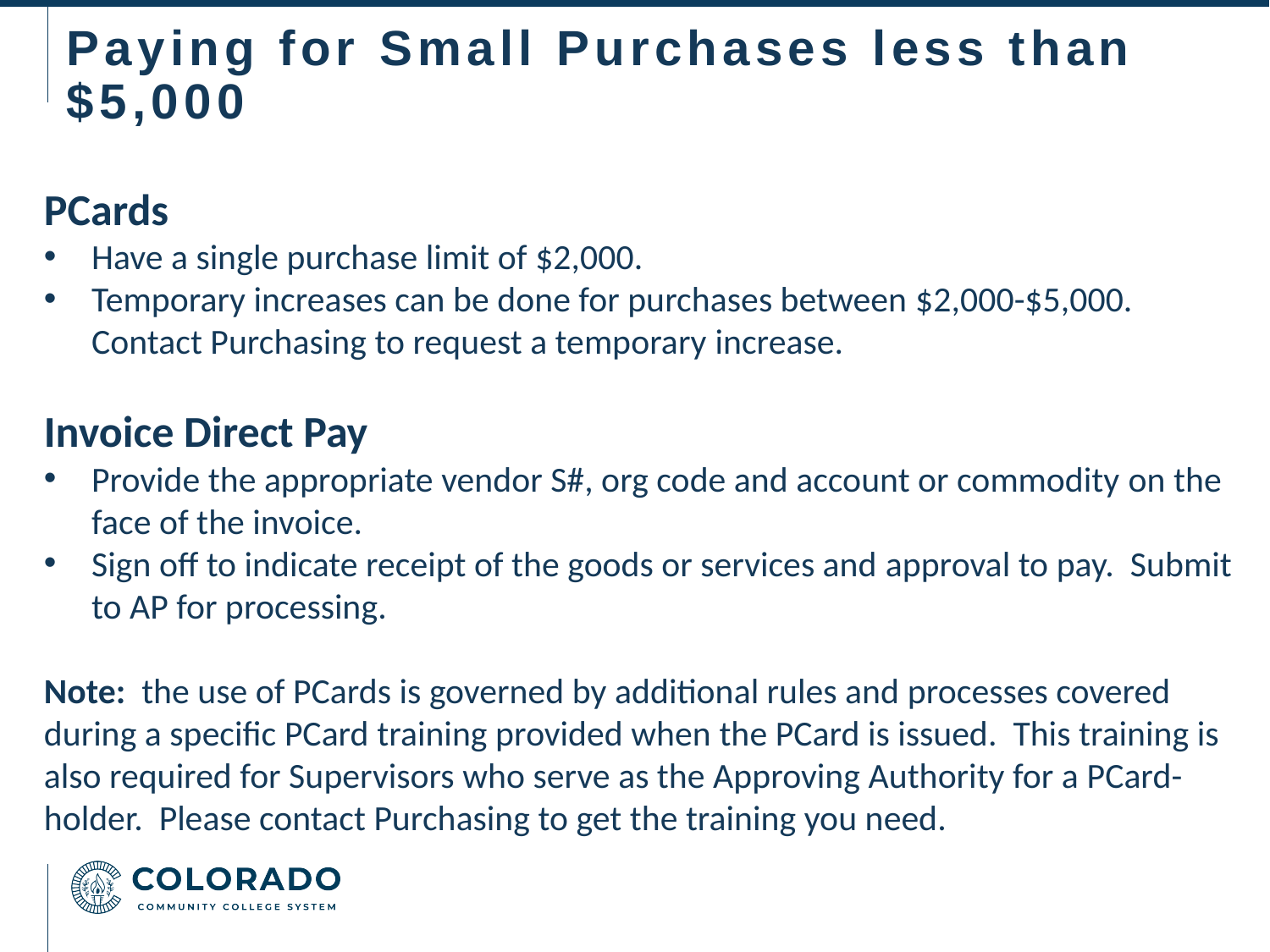

# Paying for Small Purchases less than $5,000
PCards​
Have a single purchase limit of $2,000.  ​
Temporary increases can be done for purchases between $2,000-$5,000.  Contact Purchasing to request a temporary increase.​

Invoice Direct Pay  ​
Provide the appropriate vendor S#, org code and account or commodity on the face of the invoice.  ​
Sign off to indicate receipt of the goods or services and approval to pay.  Submit to AP for processing.​
  ​
Note:  the use of PCards is governed by additional rules and processes covered during a specific PCard training provided when the PCard is issued.  This training is also required for Supervisors who serve as the Approving Authority for a PCard-holder.  Please contact Purchasing to get the training you need.